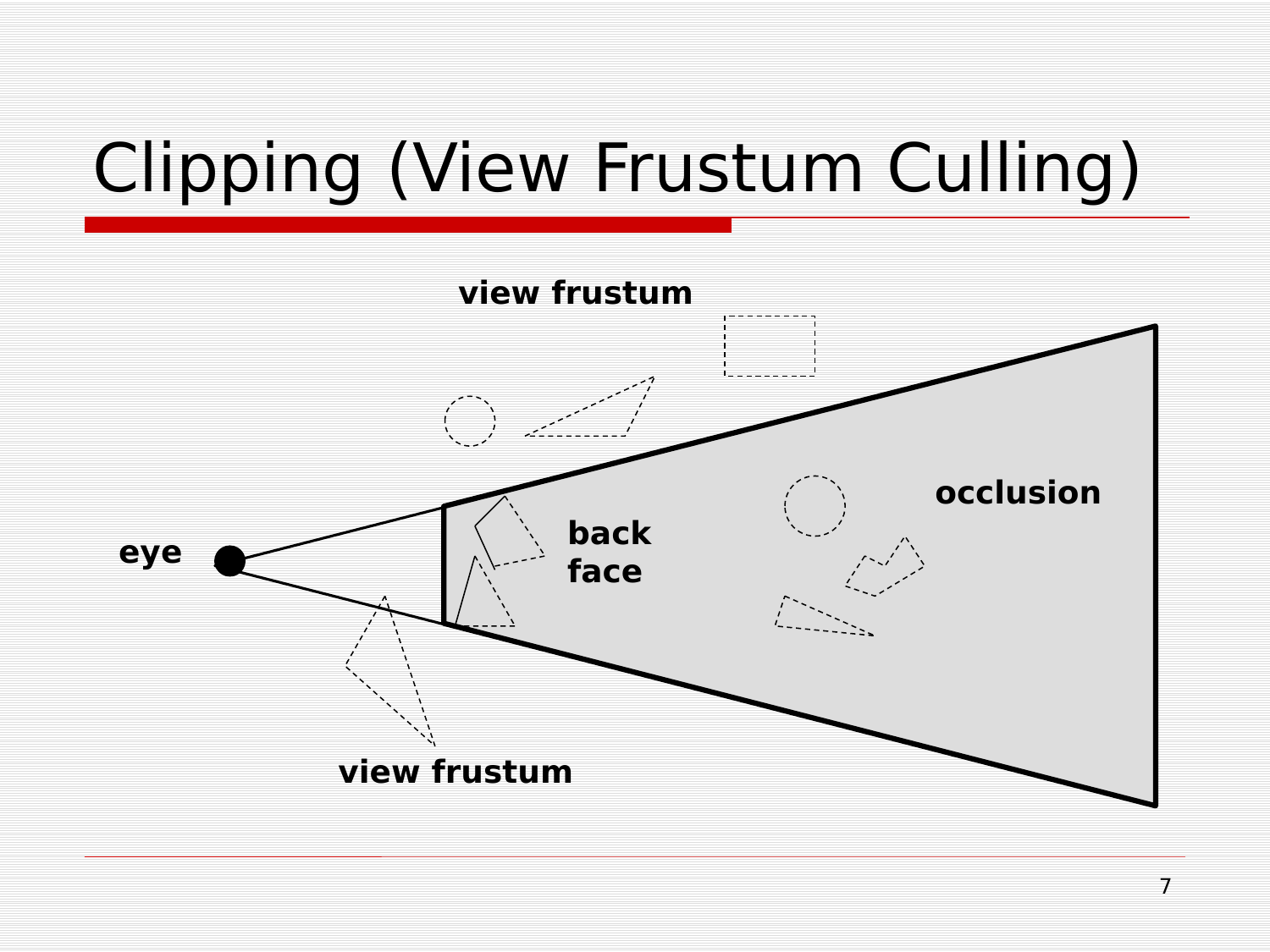

# Clipping (View Frustum Culling)
view frustum

occlusion

back
face
eye

view frustum
7